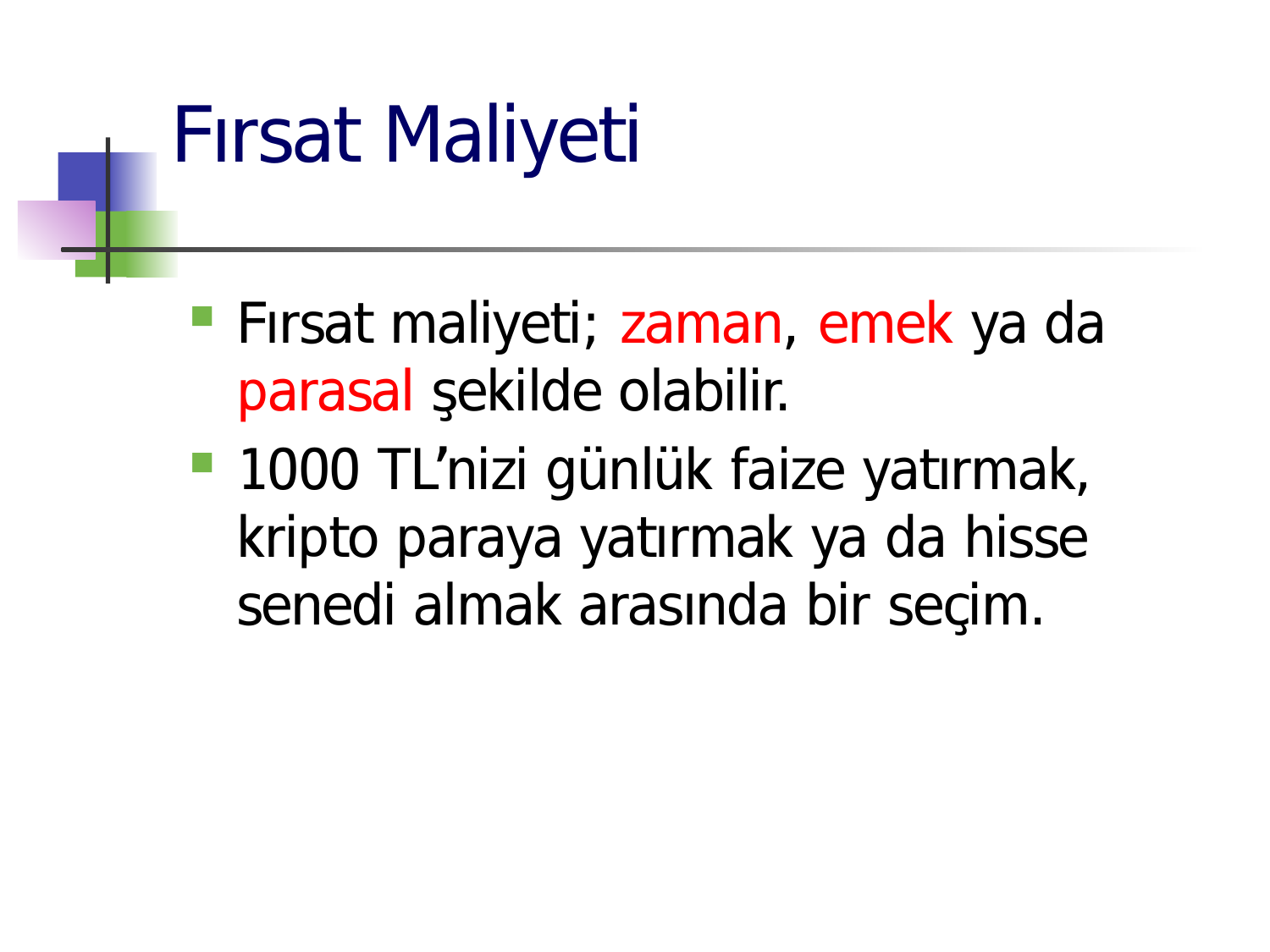

# Fırsat Maliyeti
Fırsat maliyeti; zaman, emek ya da parasal şekilde olabilir.
1000 TL’nizi günlük faize yatırmak, kripto paraya yatırmak ya da hisse senedi almak arasında bir seçim.